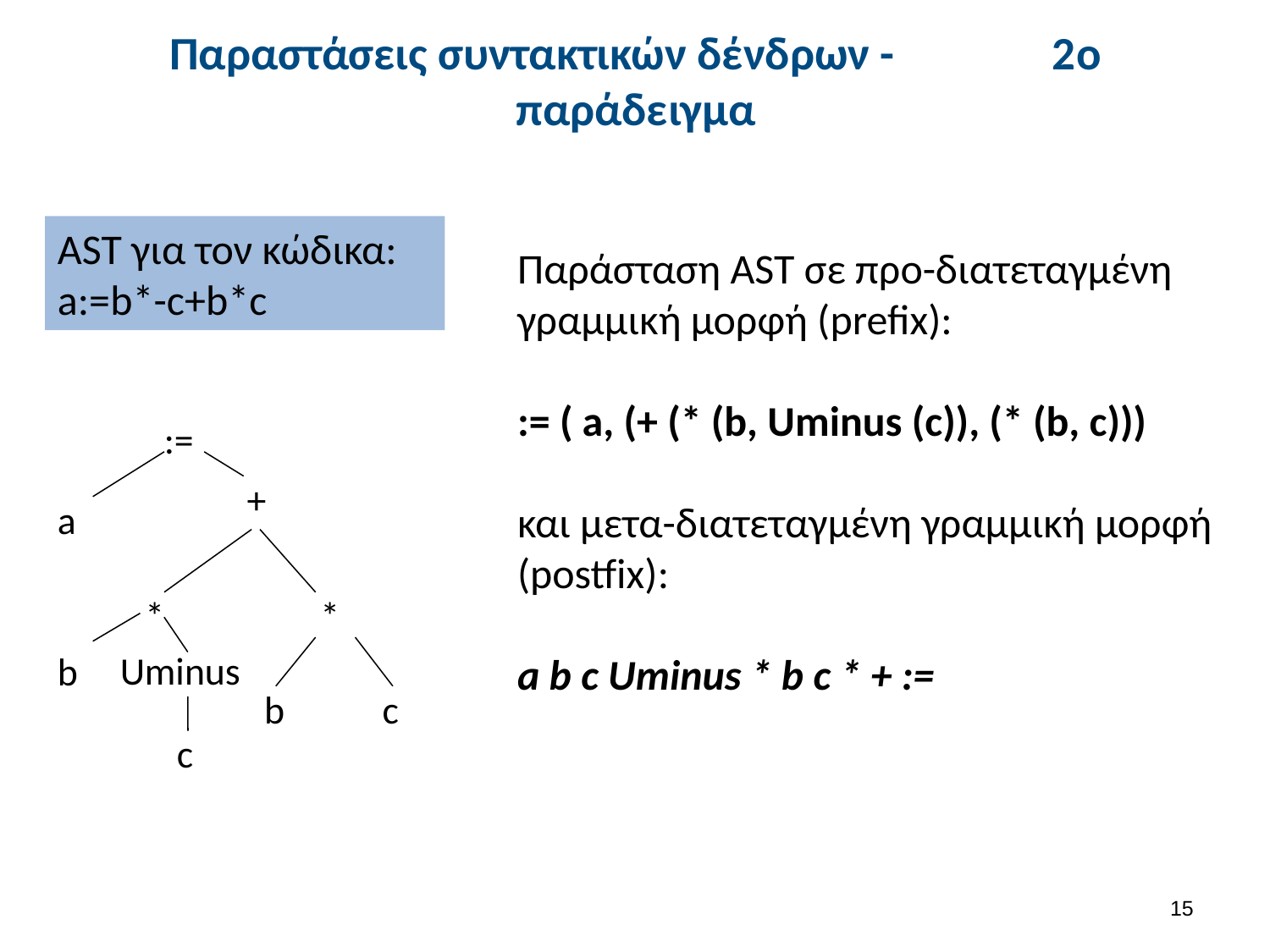

# Παραστάσεις συντακτικών δένδρων -               2ο παράδειγμα
AST για τον κώδικα:
a:=b*-c+b*c
Παράσταση AST σε προ-διατεταγμένη γραμμική μορφή (prefix):

:= ( a, (+ (* (b, Uminus (c)), (* (b, c)))

και μετα-διατεταγμένη γραμμική μορφή (postfix):

a b c Uminus * b c * + :=

:=

+

a

*
*

Uminus
b
b
c

c
15